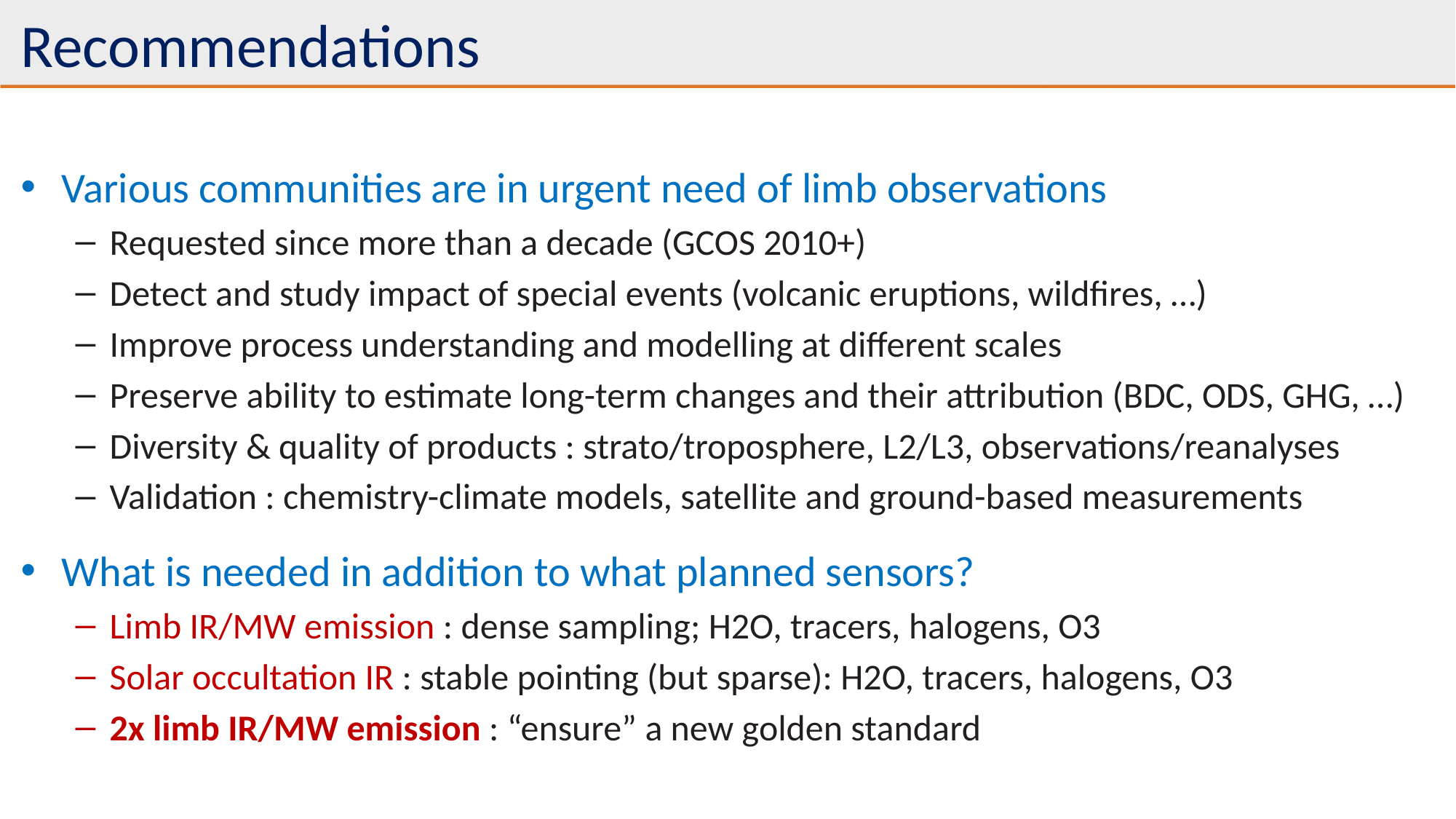

# Recommendations
Various communities are in urgent need of limb observations
Requested since more than a decade (GCOS 2010+)
Detect and study impact of special events (volcanic eruptions, wildfires, …)
Improve process understanding and modelling at different scales
Preserve ability to estimate long-term changes and their attribution (BDC, ODS, GHG, …)
Diversity & quality of products : strato/troposphere, L2/L3, observations/reanalyses
Validation : chemistry-climate models, satellite and ground-based measurements
What is needed in addition to what planned sensors?
Limb IR/MW emission : dense sampling; H2O, tracers, halogens, O3
Solar occultation IR : stable pointing (but sparse): H2O, tracers, halogens, O3
2x limb IR/MW emission : “ensure” a new golden standard